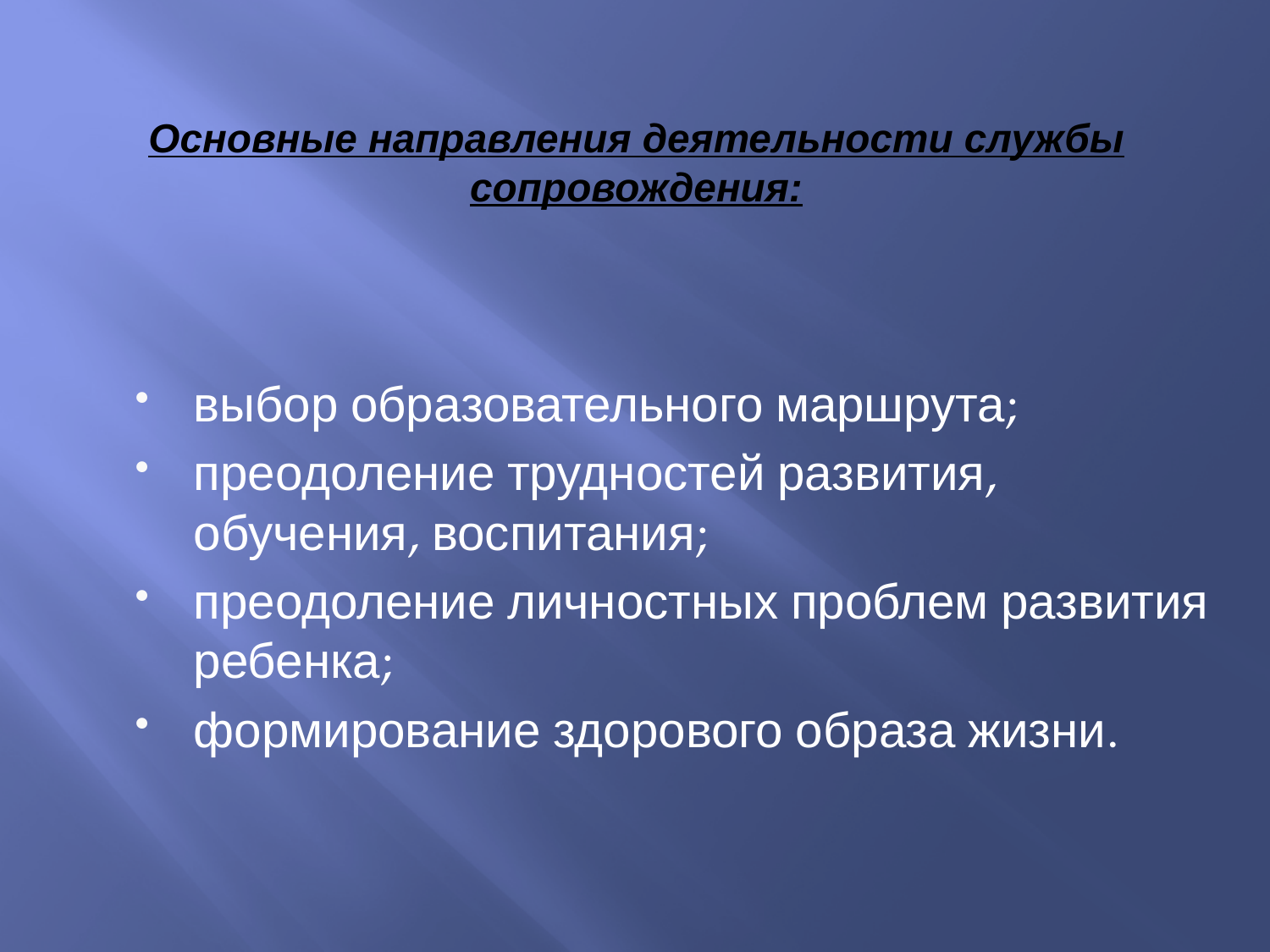

# Основные направления деятельности службы сопровождения:
выбор образовательного маршрута;
преодоление трудностей развития, обучения, воспитания;
преодоление личностных проблем развития ребенка;
формирование здорового образа жизни.